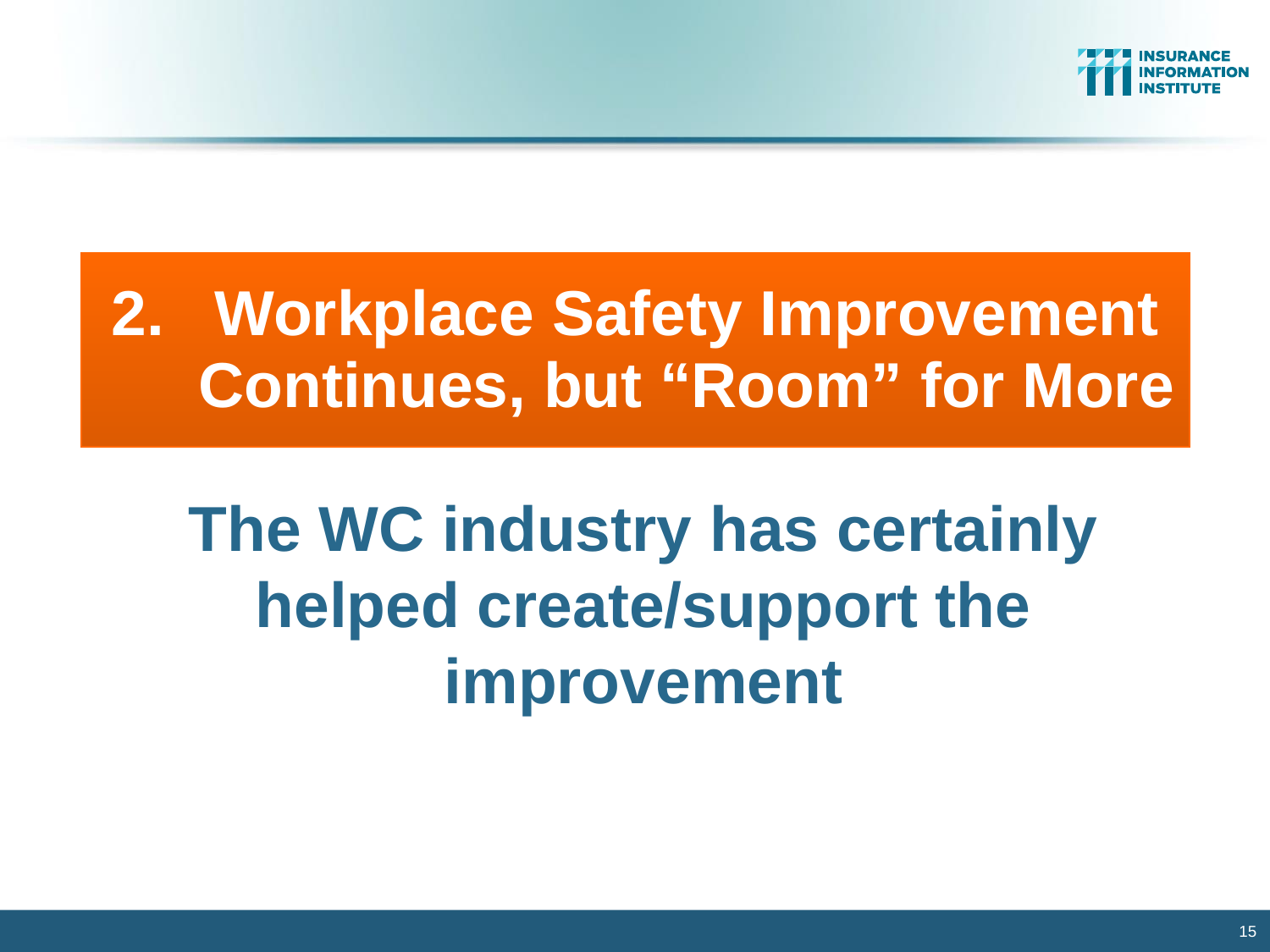

Workplace Safety Improvement Continues, but “Room” for More
The WC industry has certainly helped create/support the improvement

15